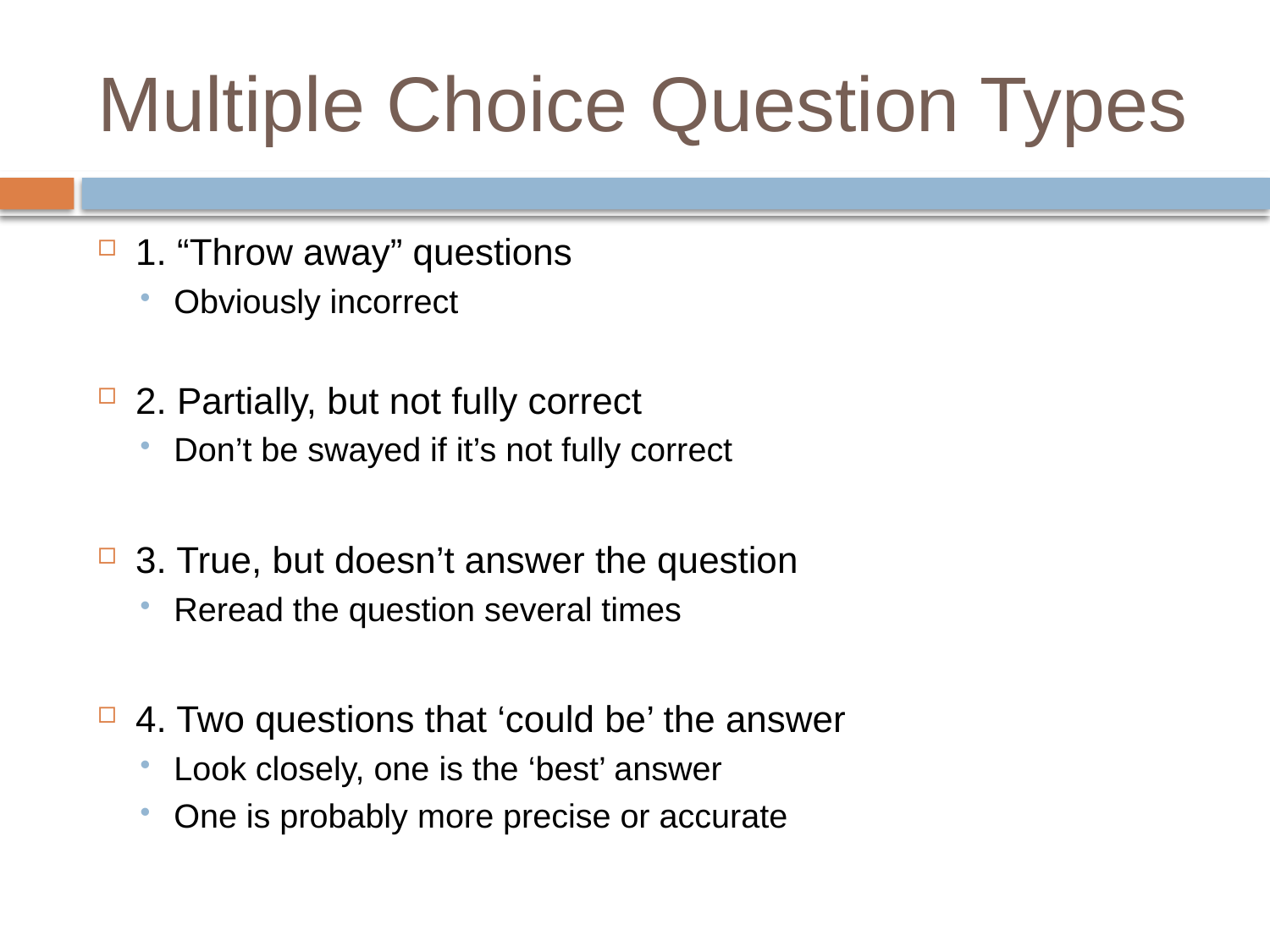

# Multiple Choice Question Types
1. “Throw away” questions
Obviously incorrect

2. Partially, but not fully correct
Don’t be swayed if it’s not fully correct

3. True, but doesn’t answer the question
Reread the question several times

4. Two questions that ‘could be’ the answer
Look closely, one is the ‘best’ answer
One is probably more precise or accurate